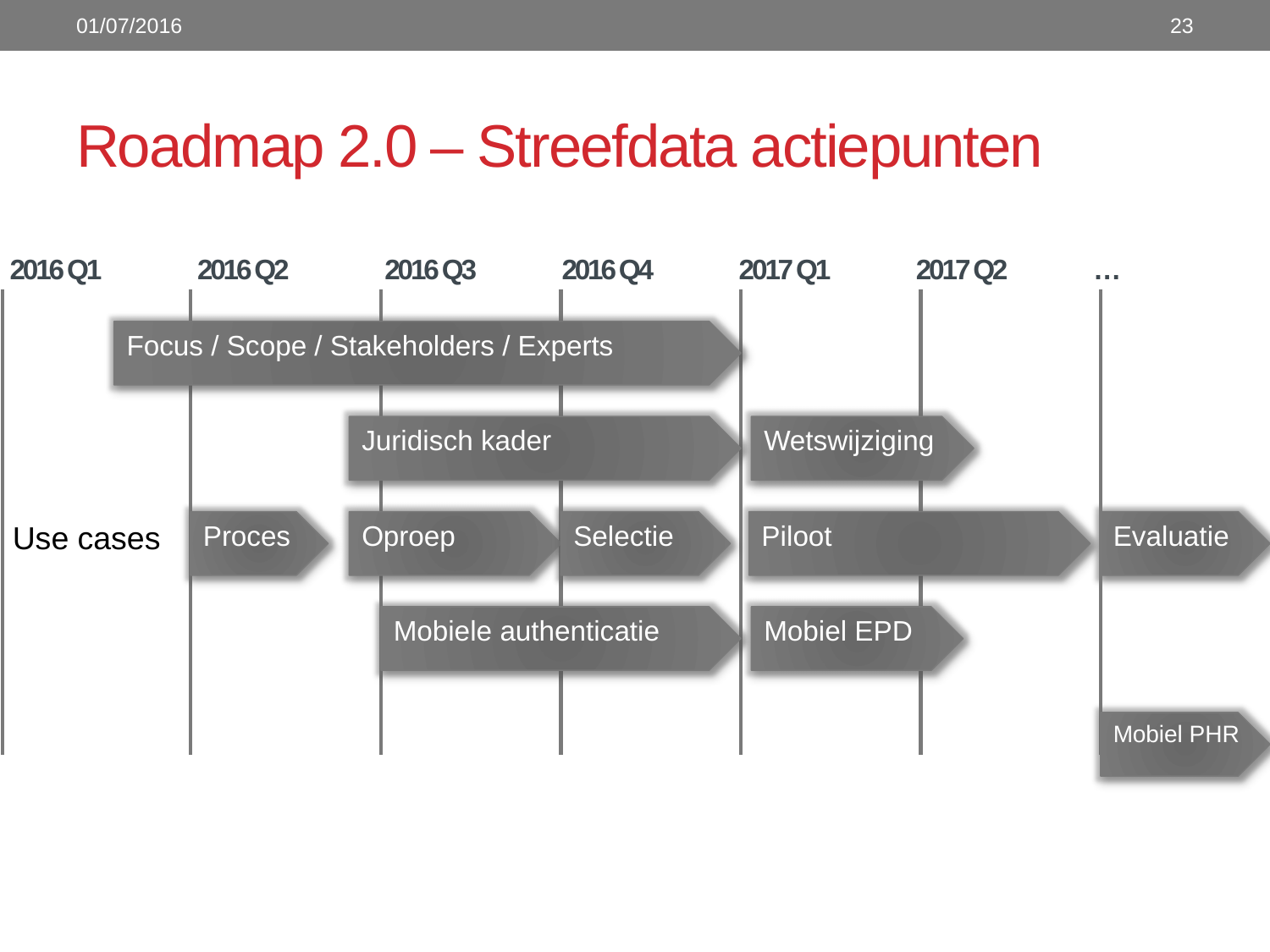

01/07/2016
23
# Roadmap 2.0 – Streefdata actiepunten
 2016 Q1                   2016 Q2                   2016 Q3                 2016 Q4                 2017 Q1                 2017 Q2                 …
Focus / Scope / Stakeholders / Experts
Juridisch kader
Wetswijziging
Use cases
Proces
Oproep
Selectie
Piloot
Evaluatie
Mobiele authenticatie
Mobiel EPD
Mobiel PHR